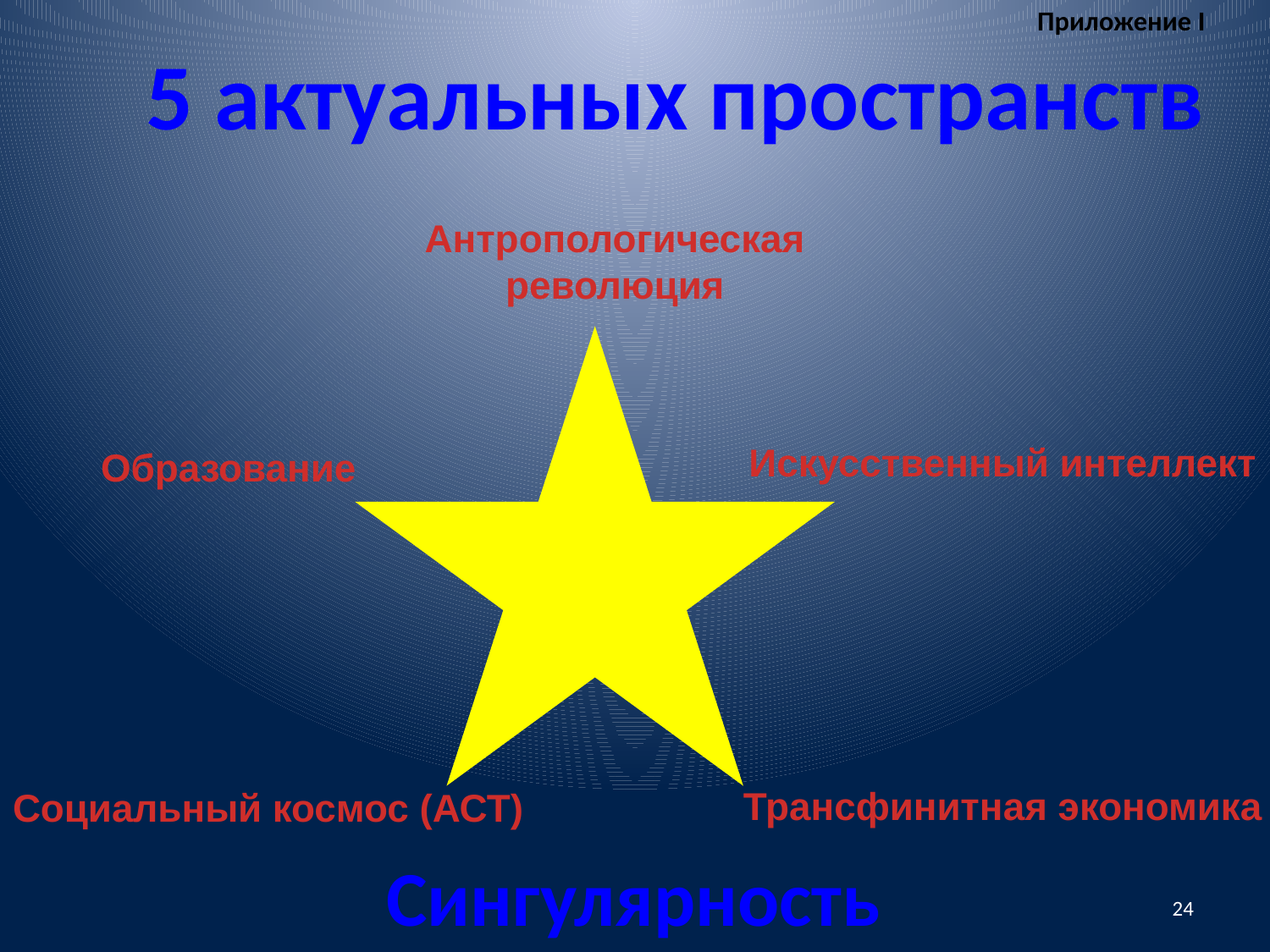

# Приложение I 5 актуальных пространств
Антропологическая революция

Искусственный интеллект
Образование
Трансфинитная экономика
Социальный космос (АСТ)
  Сингулярность
24